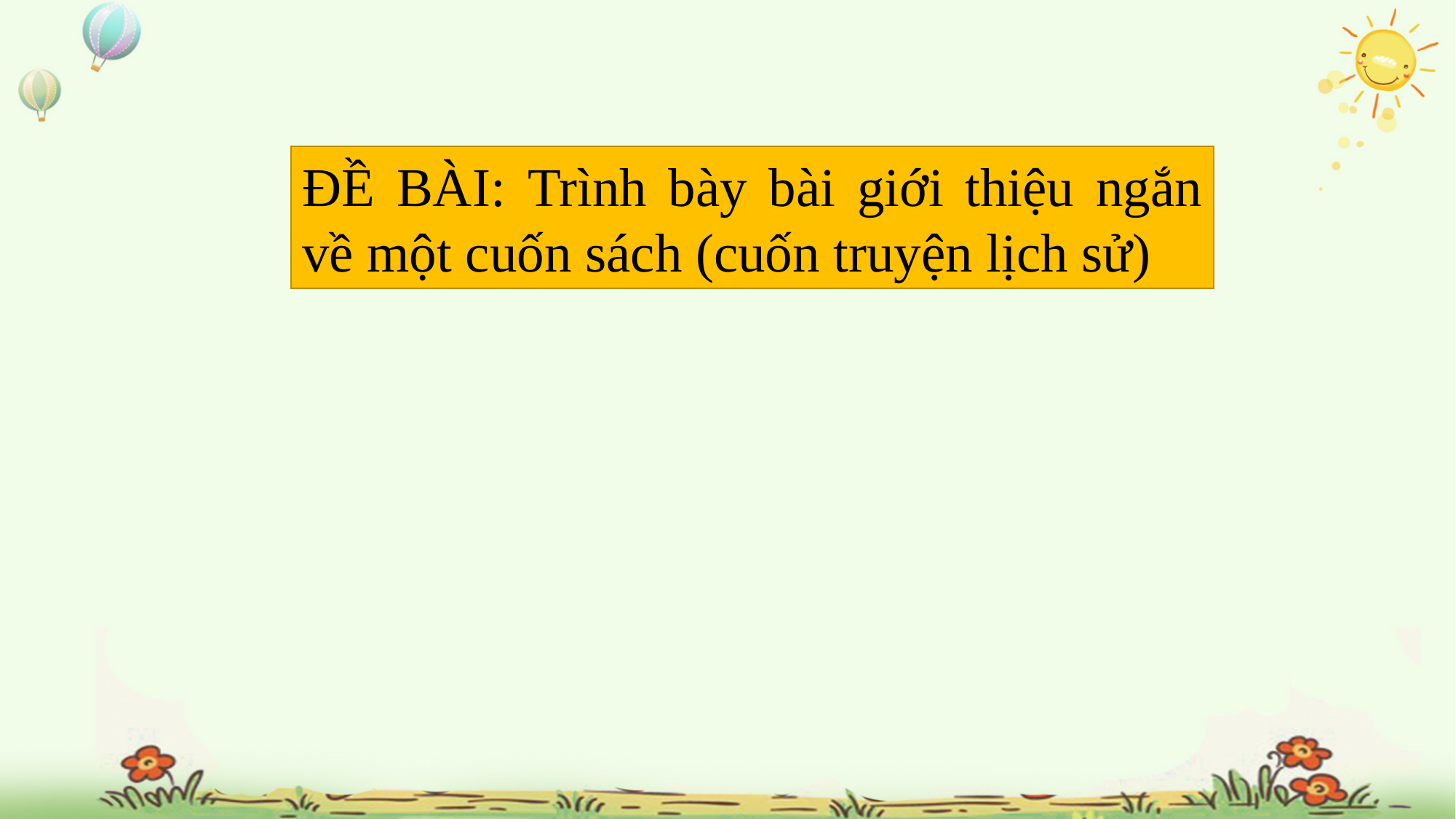

ĐỀ BÀI: Trình bày bài giới thiệu ngắn về một cuốn sách (cuốn truyện lịch sử)